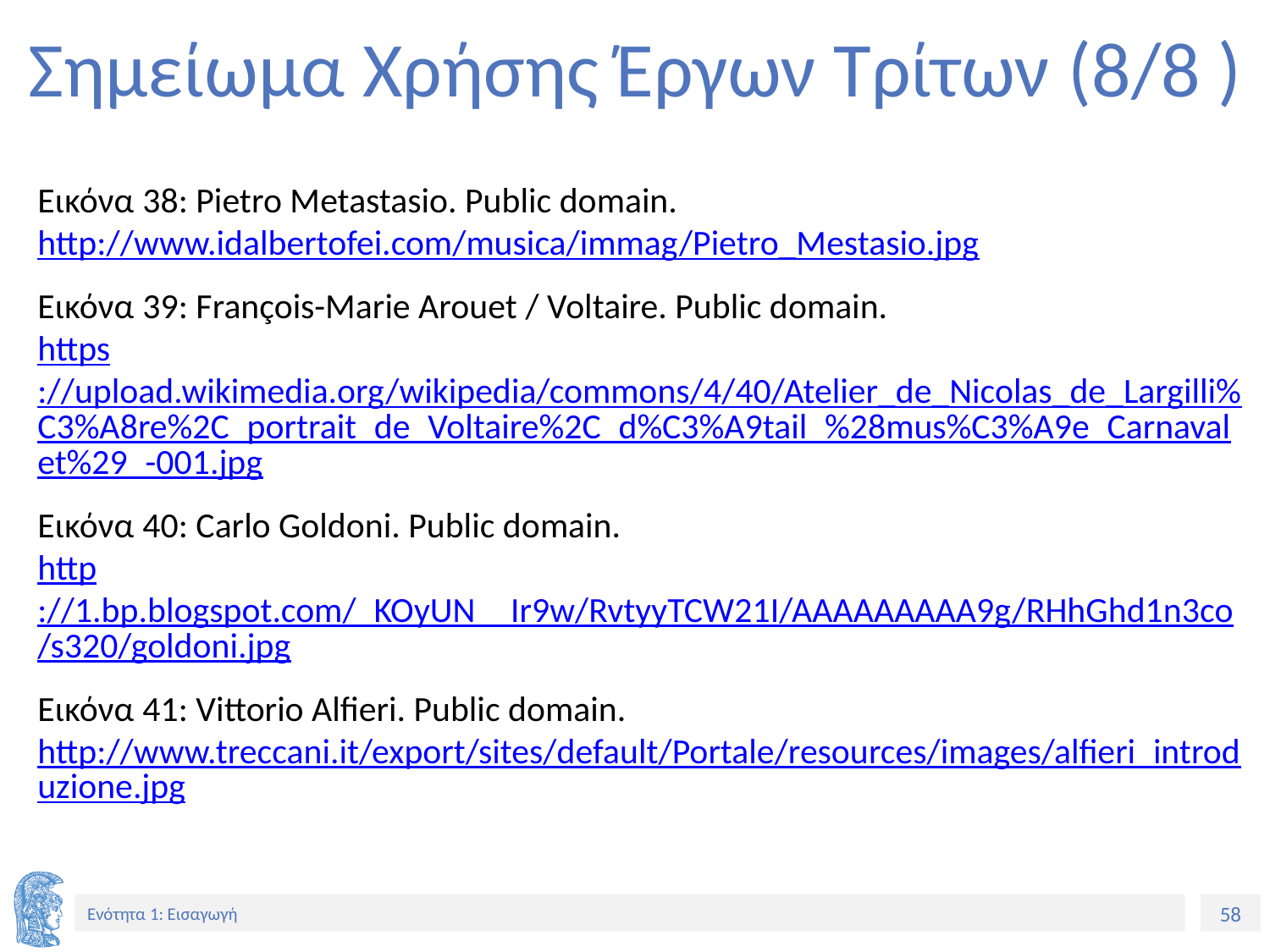

# Σημείωμα Χρήσης Έργων Τρίτων (8/8 )
Εικόνα 38: Pietro Metastasio. Public domain.
http://www.idalbertofei.com/musica/immag/Pietro_Mestasio.jpg
Εικόνα 39: François-Marie Arouet / Voltaire. Public domain.
https://upload.wikimedia.org/wikipedia/commons/4/40/Atelier_de_Nicolas_de_Largilli%C3%A8re%2C_portrait_de_Voltaire%2C_d%C3%A9tail_%28mus%C3%A9e_Carnavalet%29_-001.jpg
Εικόνα 40: Carlo Goldoni. Public domain.
http://1.bp.blogspot.com/_KOyUN__Ir9w/RvtyyTCW21I/AAAAAAAAA9g/RHhGhd1n3co/s320/goldoni.jpg
Εικόνα 41: Vittorio Alfieri. Public domain.
http://www.treccani.it/export/sites/default/Portale/resources/images/alfieri_introduzione.jpg